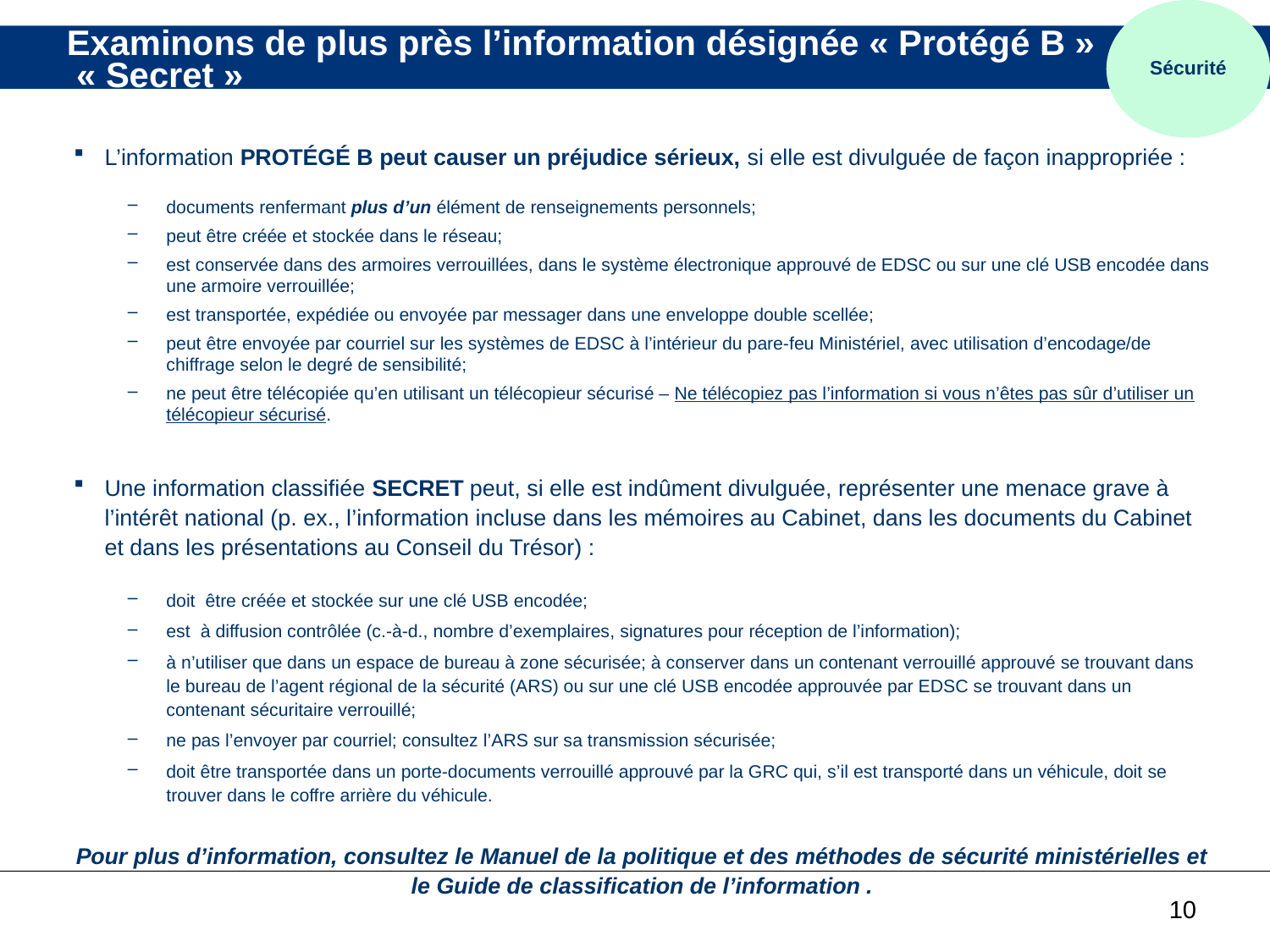

Sécurité
# Examinons de plus près l’information désignée « Protégé B »  et  « Secret »
L’information PROTÉGÉ B peut causer un préjudice sérieux, si elle est divulguée de façon inappropriée :

documents renfermant plus d’un élément de renseignements personnels;
peut être créée et stockée dans le réseau;
est conservée dans des armoires verrouillées, dans le système électronique approuvé de EDSC ou sur une clé USB encodée dans une armoire verrouillée;
est transportée, expédiée ou envoyée par messager dans une enveloppe double scellée;
peut être envoyée par courriel sur les systèmes de EDSC à l’intérieur du pare-feu Ministériel, avec utilisation d’encodage/de chiffrage selon le degré de sensibilité;
ne peut être télécopiée qu’en utilisant un télécopieur sécurisé – Ne télécopiez pas l’information si vous n’êtes pas sûr d’utiliser un télécopieur sécurisé.

Une information classifiée SECRET peut, si elle est indûment divulguée, représenter une menace grave à l’intérêt national (p. ex., l’information incluse dans les mémoires au Cabinet, dans les documents du Cabinet et dans les présentations au Conseil du Trésor) :

doit  être créée et stockée sur une clé USB encodée;
est  à diffusion contrôlée (c.-à-d., nombre d’exemplaires, signatures pour réception de l’information);
à n’utiliser que dans un espace de bureau à zone sécurisée; à conserver dans un contenant verrouillé approuvé se trouvant dans le bureau de l’agent régional de la sécurité (ARS) ou sur une clé USB encodée approuvée par EDSC se trouvant dans un contenant sécuritaire verrouillé;
ne pas l’envoyer par courriel; consultez l’ARS sur sa transmission sécurisée;
doit être transportée dans un porte-documents verrouillé approuvé par la GRC qui, s’il est transporté dans un véhicule, doit se trouver dans le coffre arrière du véhicule.

Pour plus d’information, consultez le Manuel de la politique et des méthodes de sécurité ministérielles et le Guide de classification de l’information .